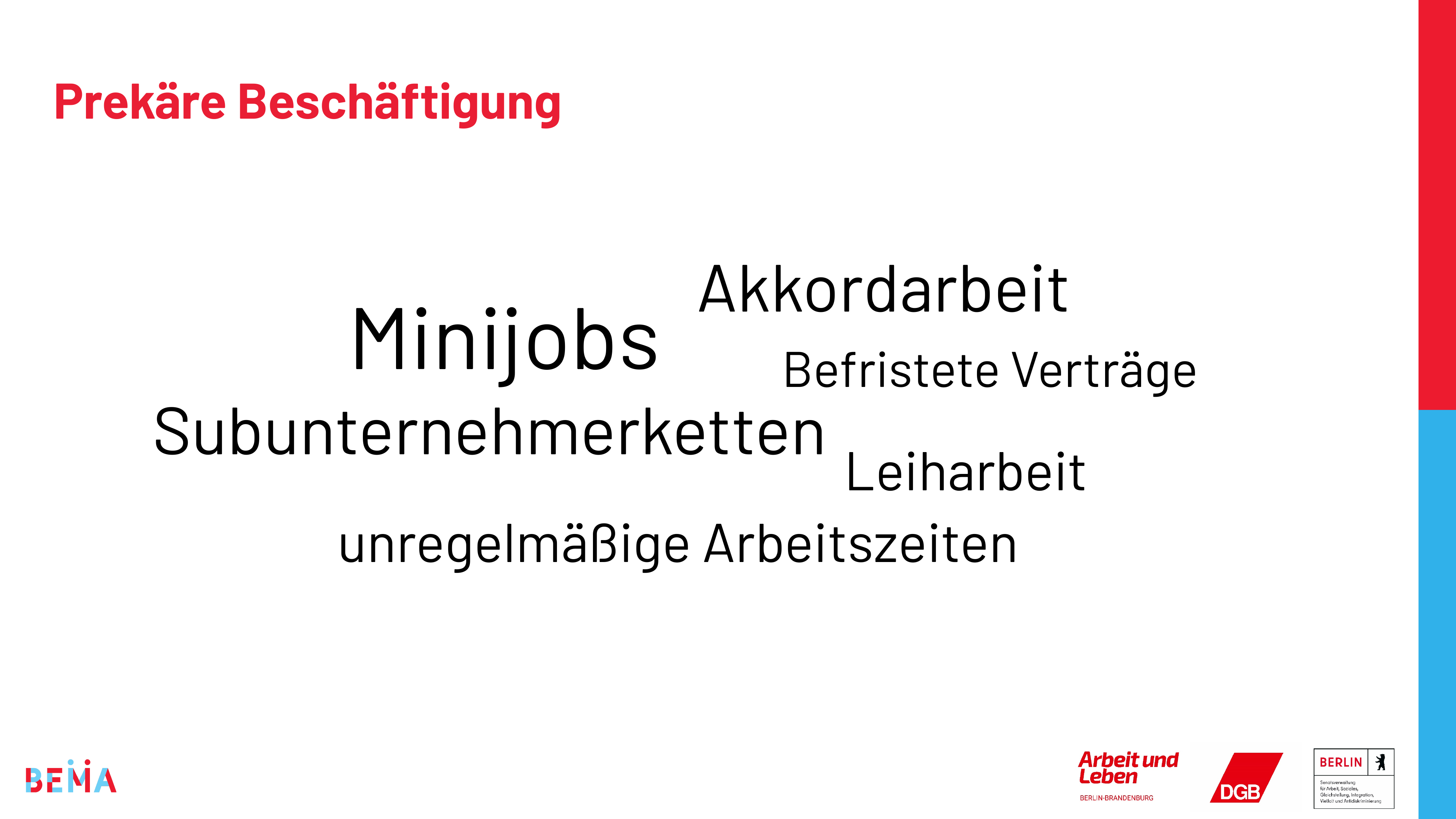

Prekäre Beschäftigung

Akkordarbeit
Minijobs
Subunternehmerketten
Leiharbeit
unregelmäßige Arbeitszeiten
Befristete Verträge